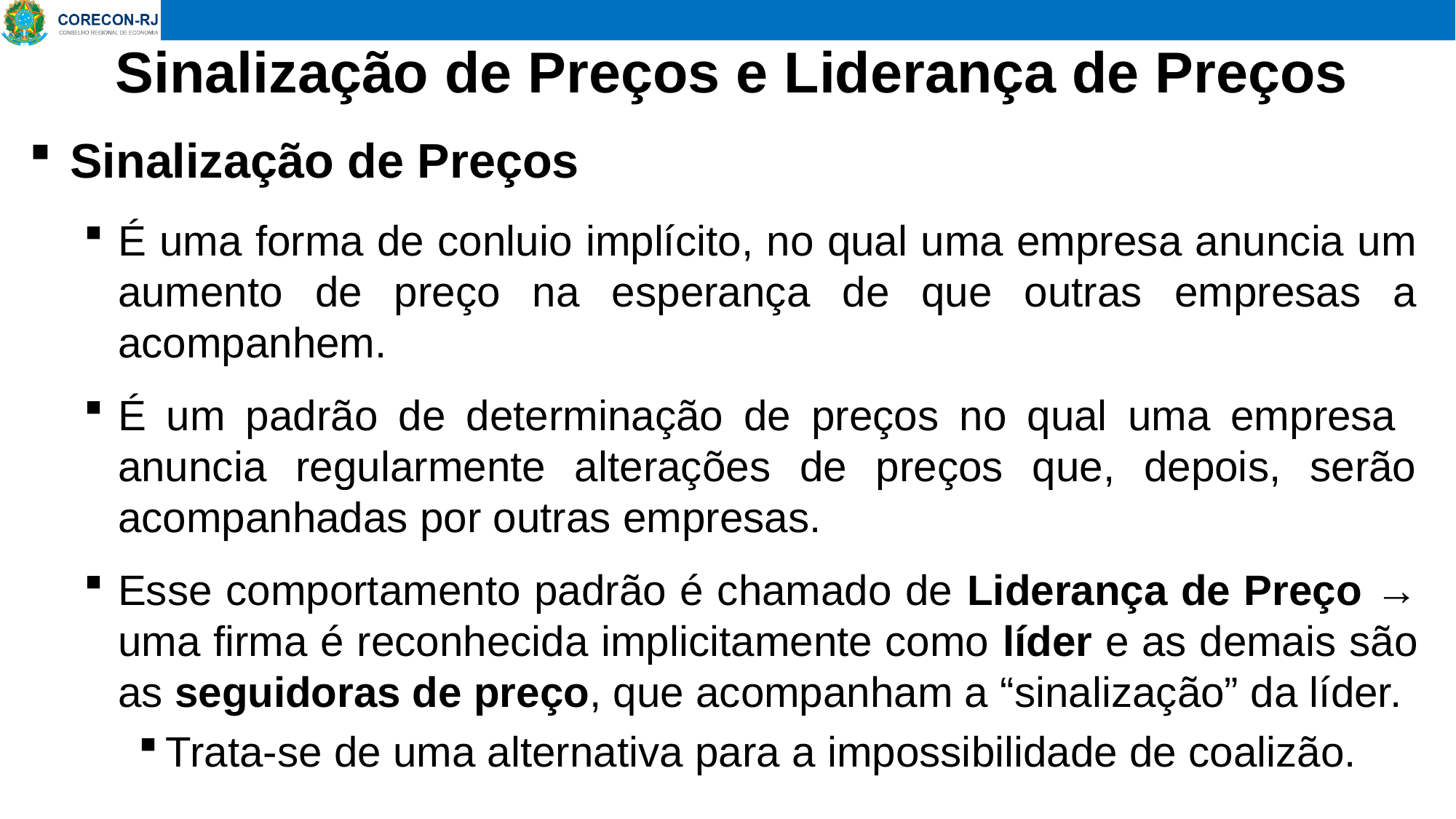

# Sinalização de Preços e Liderança de Preços
Sinalização de Preços

É uma forma de conluio implícito, no qual uma empresa anuncia um aumento de preço na esperança de que outras empresas a acompanhem.

É um padrão de determinação de preços no qual uma empresa  anuncia regularmente alterações de preços que, depois, serão acompanhadas por outras empresas.

Esse comportamento padrão é chamado de Liderança de Preço → uma firma é reconhecida implicitamente como líder e as demais são as seguidoras de preço, que acompanham a “sinalização” da líder.
Trata-se de uma alternativa para a impossibilidade de coalizão.